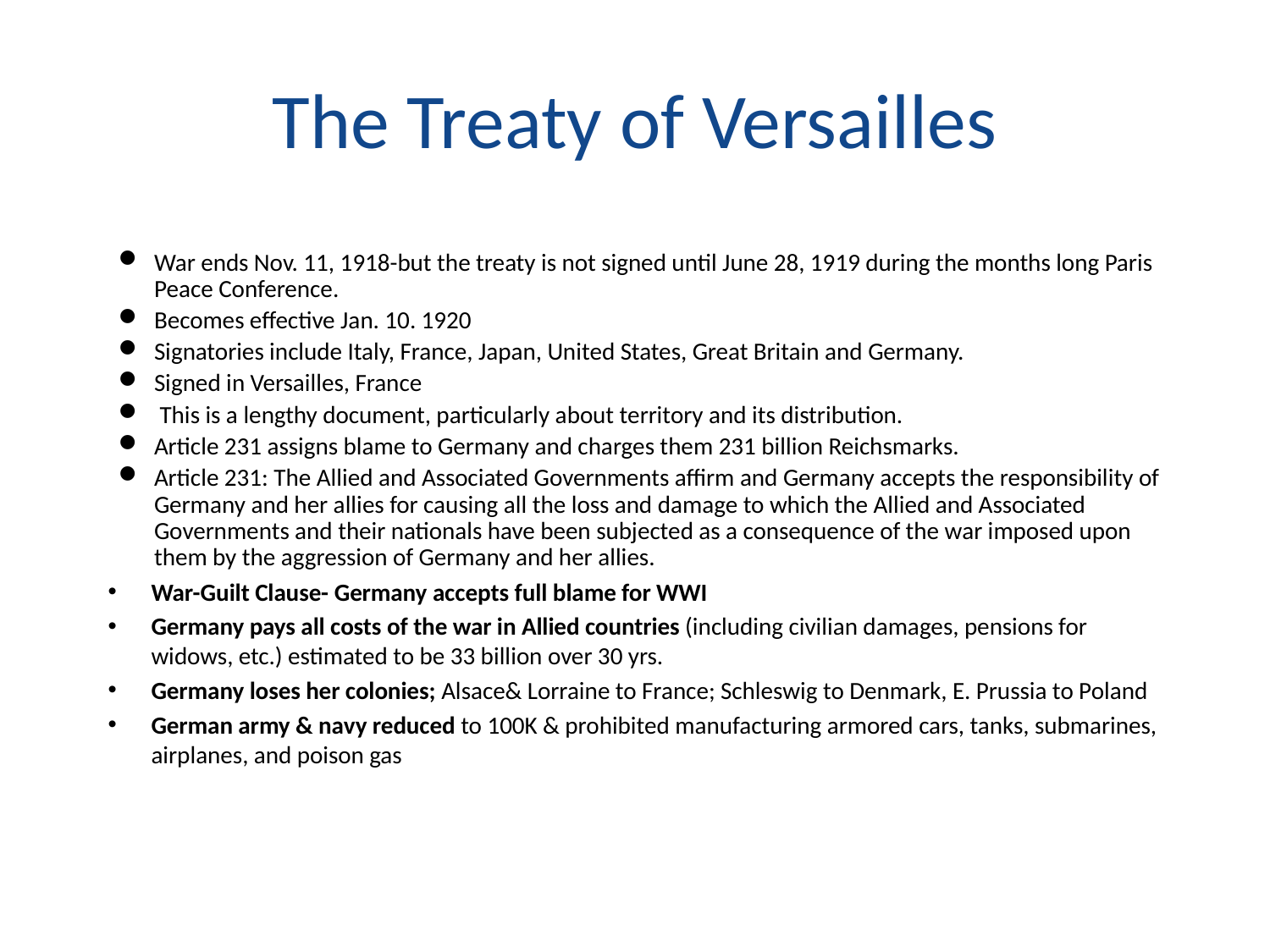

# The Treaty of Versailles
War ends Nov. 11, 1918-but the treaty is not signed until June 28, 1919 during the months long Paris Peace Conference.
Becomes effective Jan. 10. 1920
Signatories include Italy, France, Japan, United States, Great Britain and Germany.
Signed in Versailles, France
 This is a lengthy document, particularly about territory and its distribution.
Article 231 assigns blame to Germany and charges them 231 billion Reichsmarks.
Article 231: The Allied and Associated Governments affirm and Germany accepts the responsibility of Germany and her allies for causing all the loss and damage to which the Allied and Associated Governments and their nationals have been subjected as a consequence of the war imposed upon them by the aggression of Germany and her allies.
War-Guilt Clause- Germany accepts full blame for WWI
Germany pays all costs of the war in Allied countries (including civilian damages, pensions for widows, etc.) estimated to be 33 billion over 30 yrs.
Germany loses her colonies; Alsace& Lorraine to France; Schleswig to Denmark, E. Prussia to Poland
German army & navy reduced to 100K & prohibited manufacturing armored cars, tanks, submarines, airplanes, and poison gas